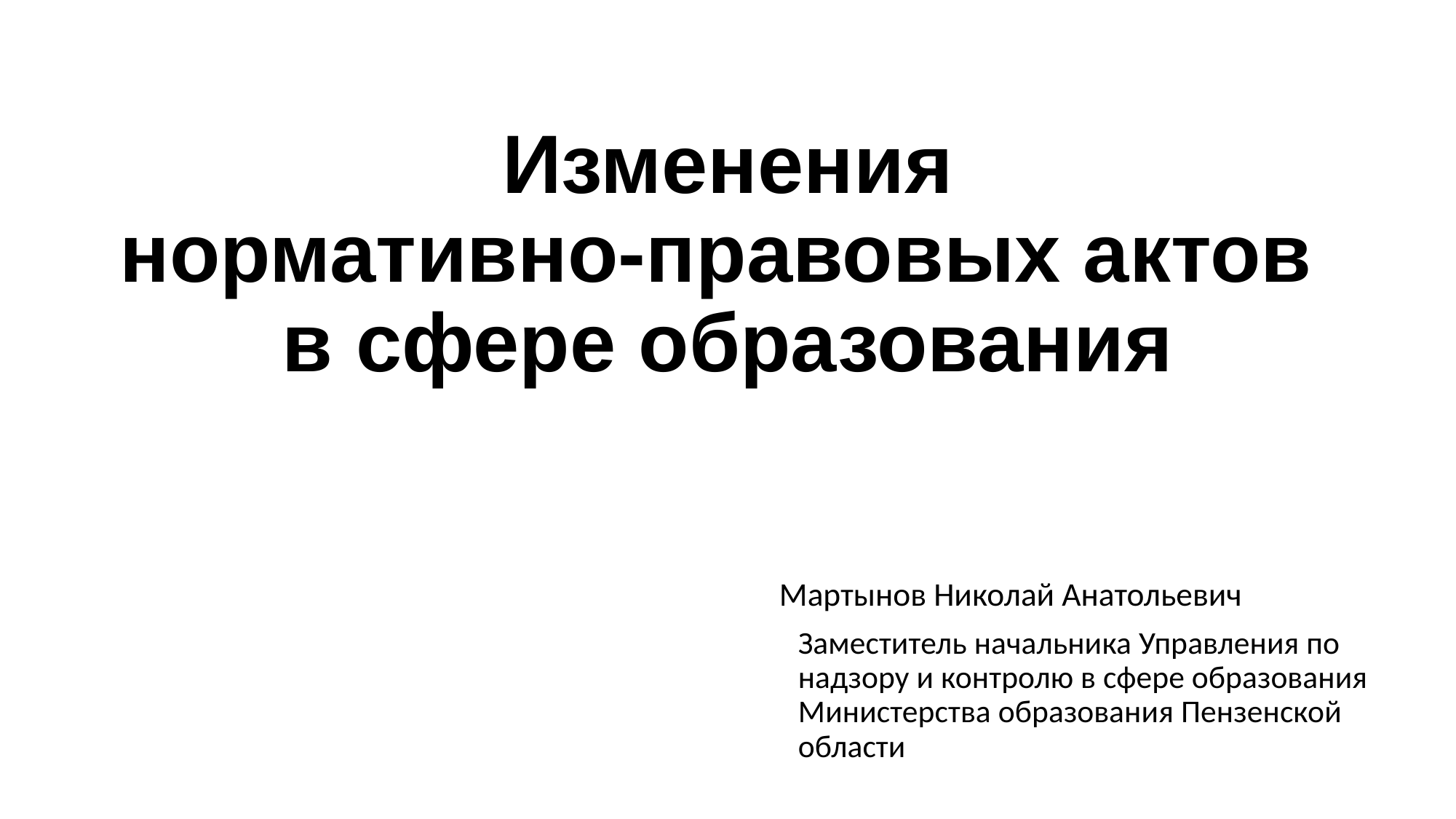

# Изменения нормативно-правовых актов в сфере образования
Мартынов Николай Анатольевич
Заместитель начальника Управления по надзору и контролю в сфере образования Министерства образования Пензенской области